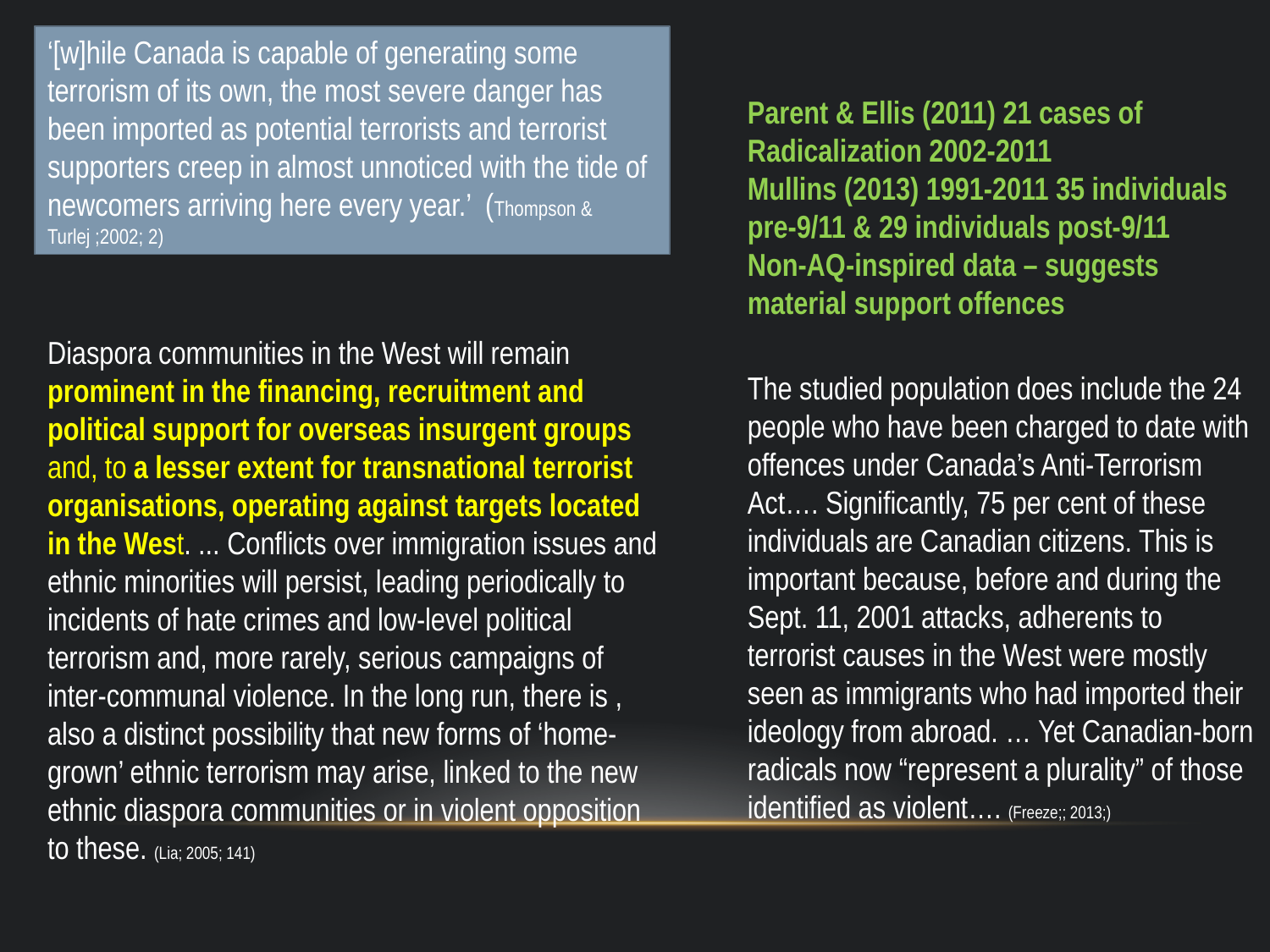

‘[w]hile Canada is capable of generating some terrorism of its own, the most severe danger has been imported as potential terrorists and terrorist supporters creep in almost unnoticed with the tide of newcomers arriving here every year.’  (Thompson & Turlej ;2002; 2)
Parent & Ellis (2011) 21 cases of Radicalization 2002-2011
Mullins (2013) 1991-2011 35 individuals pre-9/11 & 29 individuals post-9/11
Non-AQ-inspired data – suggests material support offences
Diaspora communities in the West will remain prominent in the financing, recruitment and political support for overseas insurgent groups and, to a lesser extent for transnational terrorist organisations, operating against targets located in the West. ... Conflicts over immigration issues and ethnic minorities will persist, leading periodically to incidents of hate crimes and low-level political terrorism and, more rarely, serious campaigns of inter-communal violence. In the long run, there is , also a distinct possibility that new forms of ‘home-grown’ ethnic terrorism may arise, linked to the new ethnic diaspora communities or in violent opposition to these. (Lia; 2005; 141)
The studied population does include the 24 people who have been charged to date with offences under Canada’s Anti-Terrorism Act…. Significantly, 75 per cent of these individuals are Canadian citizens. This is important because, before and during the Sept. 11, 2001 attacks, adherents to terrorist causes in the West were mostly seen as immigrants who had imported their ideology from abroad. … Yet Canadian-born radicals now “represent a plurality” of those identified as violent…. (Freeze;; 2013;)